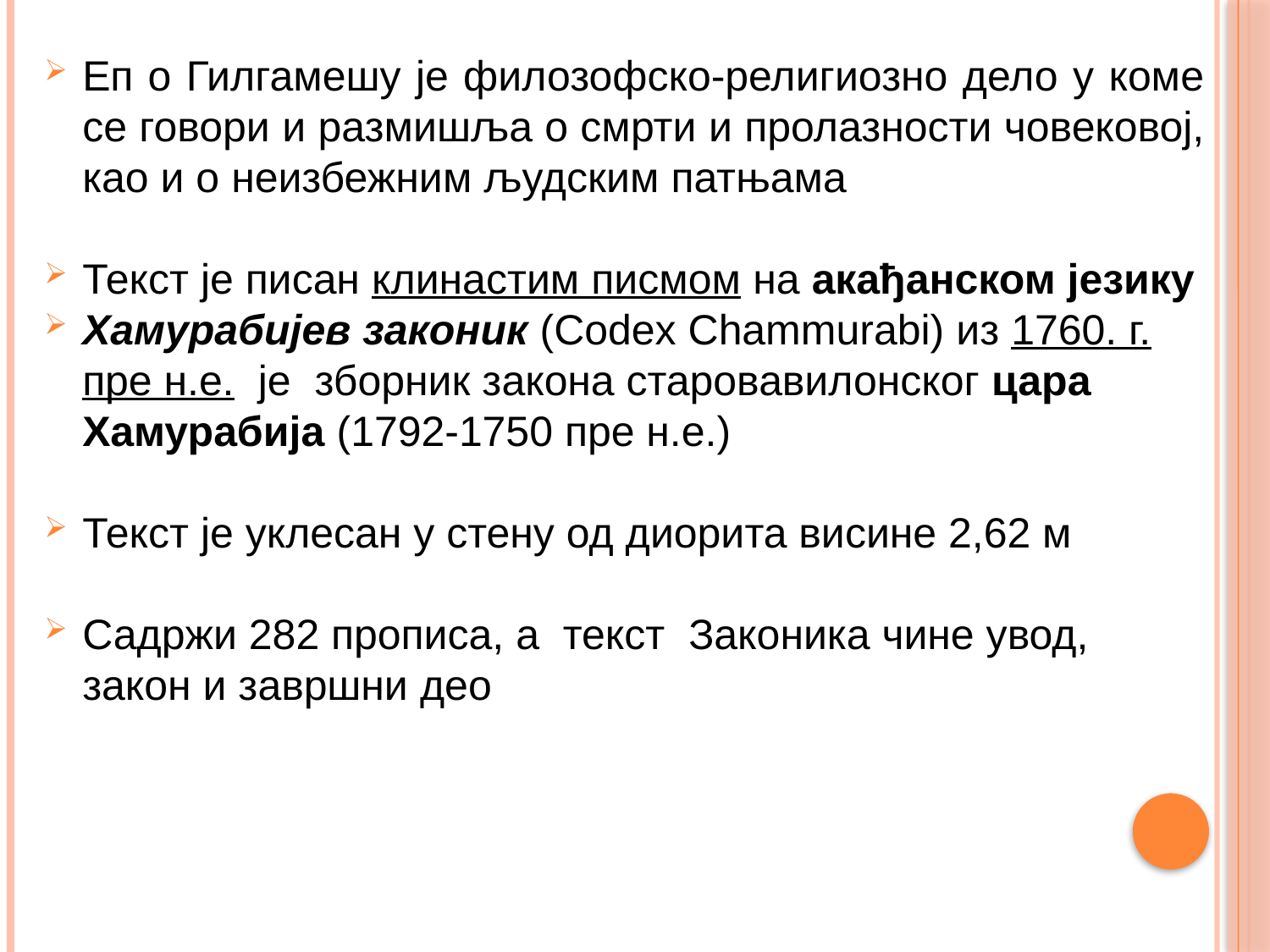

Еп о Гилгамешу је филозофско-религиозно дело у коме се говори и размишља о смрти и пролазности човековој, као и о неизбежним људским патњама

Текст је писан клинастим писмом на акађанском језику
Хамурабијев законик (Codex Chammurabi) из 1760. г. пре н.е.  је  зборник закона старовавилонског цара Хамурабија (1792-1750 пре н.е.)

Текст је уклесан у стену од диорита висине 2,62 м

Садржи 282 прописа, а  текст  Законика чине увод, закон и завршни део